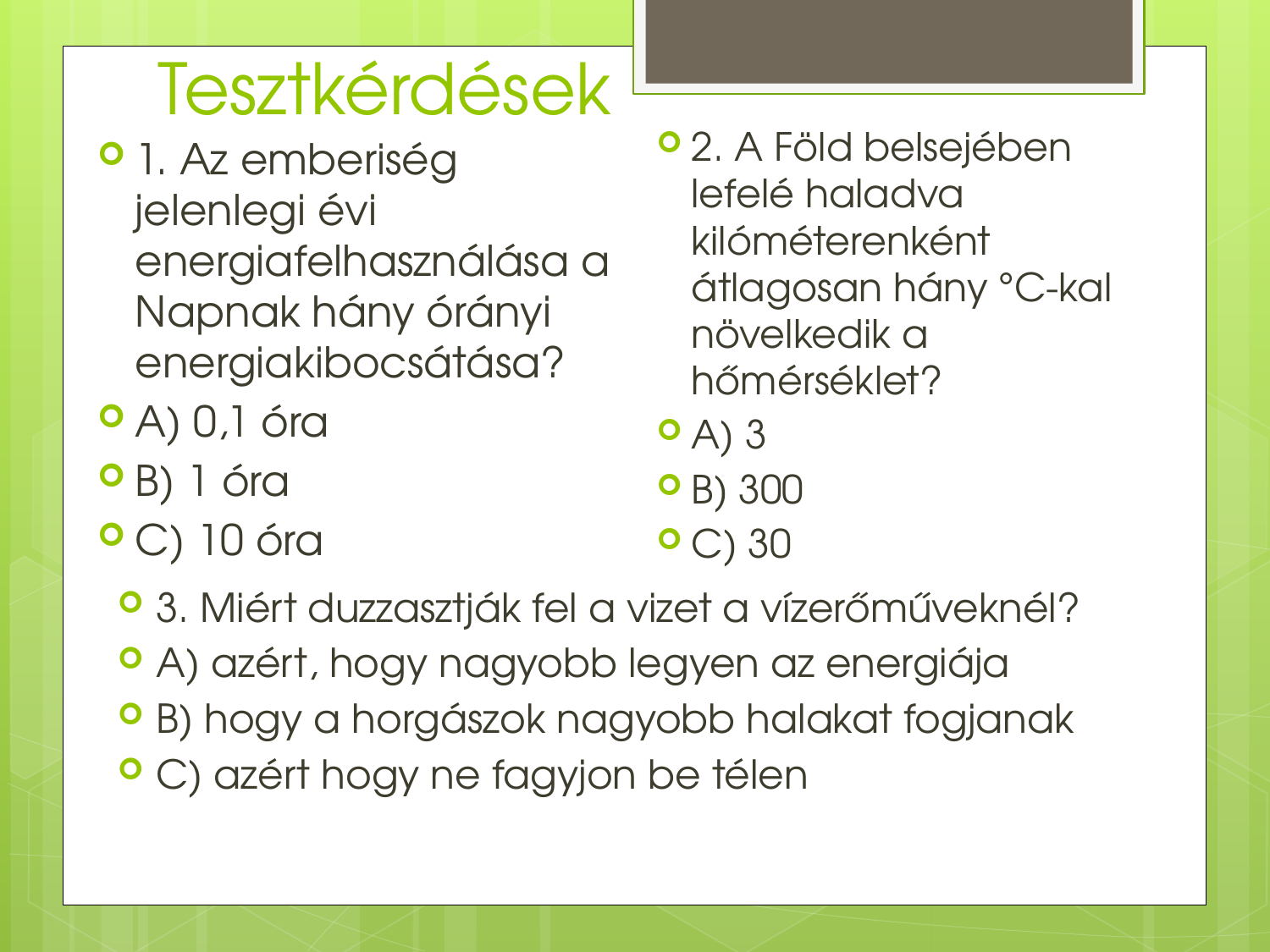

# Tesztkérdések
2. A Föld belsejében lefelé haladva kilóméterenként átlagosan hány °C-kal  növelkedik a hőmérséklet?
A) 3
B) 300
C) 30
1. Az emberiség jelenlegi évi energiafelhasználása a Napnak hány órányi energiakibocsátása?
A) 0,1 óra
B) 1 óra
C) 10 óra
3. Miért duzzasztják fel a vizet a vízerőműveknél?
A) azért, hogy nagyobb legyen az energiája
B) hogy a horgászok nagyobb halakat fogjanak
C) azért hogy ne fagyjon be télen